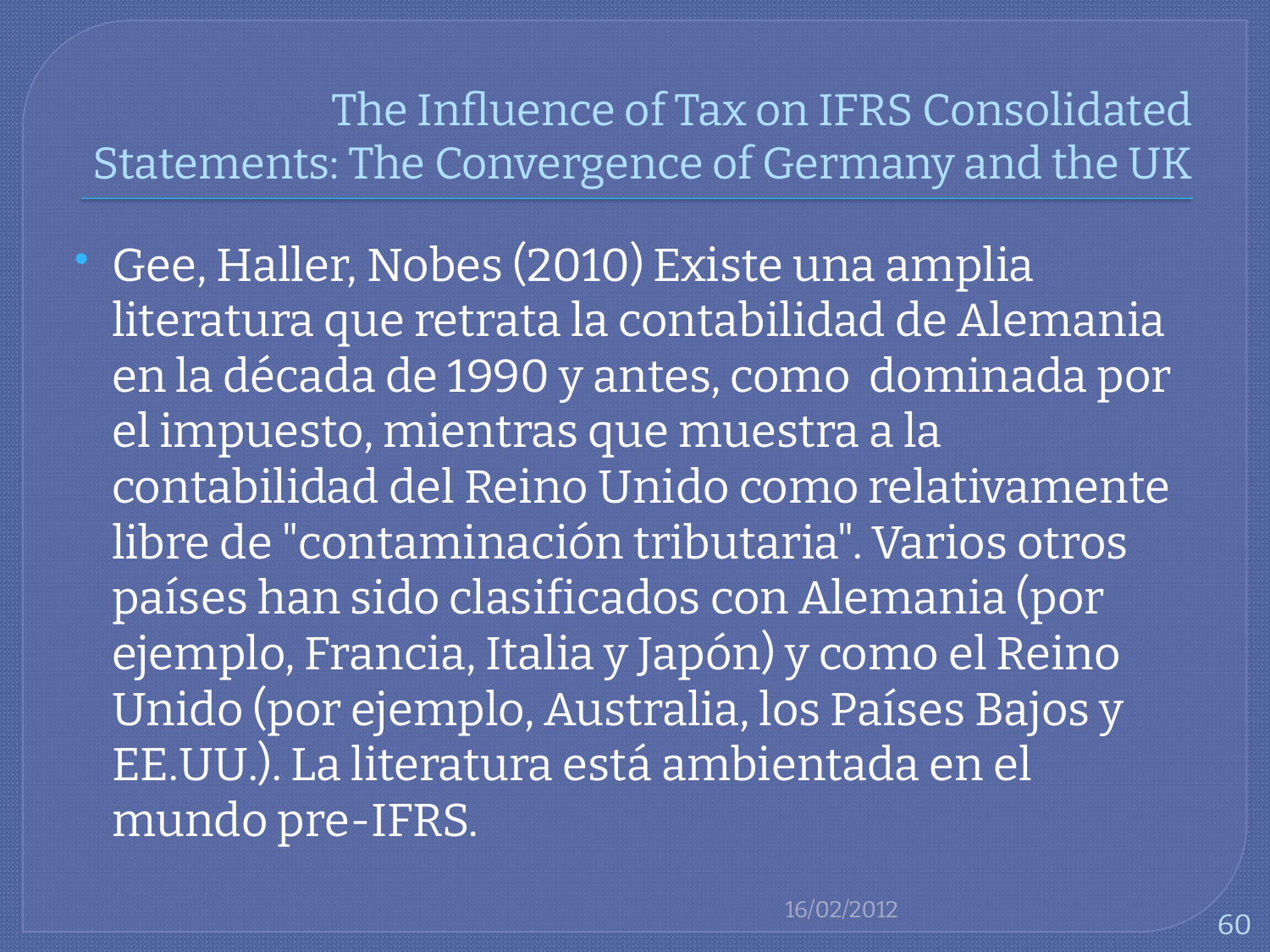

# The Influence of Tax on IFRS Consolidated Statements: The Convergence of Germany and the UK
Gee, Haller, Nobes (2010) Existe una amplia literatura que retrata la contabilidad de Alemania en la década de 1990 y antes, como  dominada por el impuesto, mientras que muestra a la contabilidad del Reino Unido como relativamente libre de "contaminación tributaria". Varios otros países han sido clasificados con Alemania (por ejemplo, Francia, Italia y Japón) y como el Reino Unido (por ejemplo, Australia, los Países Bajos y EE.UU.). La literatura está ambientada en el mundo pre-IFRS.
16/02/2012
60